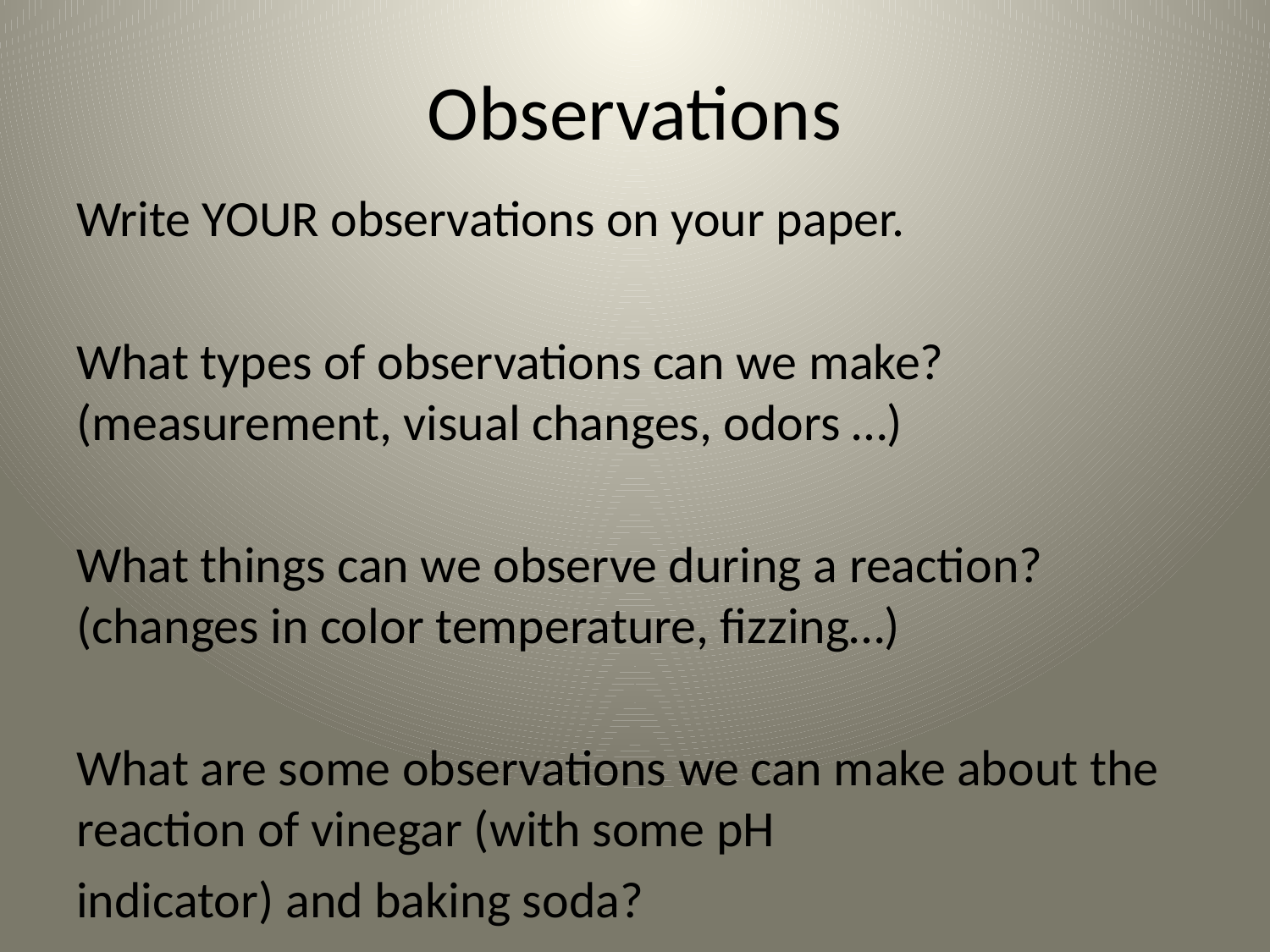

# Observations
Write YOUR observations on your paper.

What types of observations can we make? (measurement, visual changes, odors …)

What things can we observe during a reaction?  (changes in color temperature, fizzing…)

What are some observations we can make about the reaction of vinegar (with some pH
indicator) and baking soda?